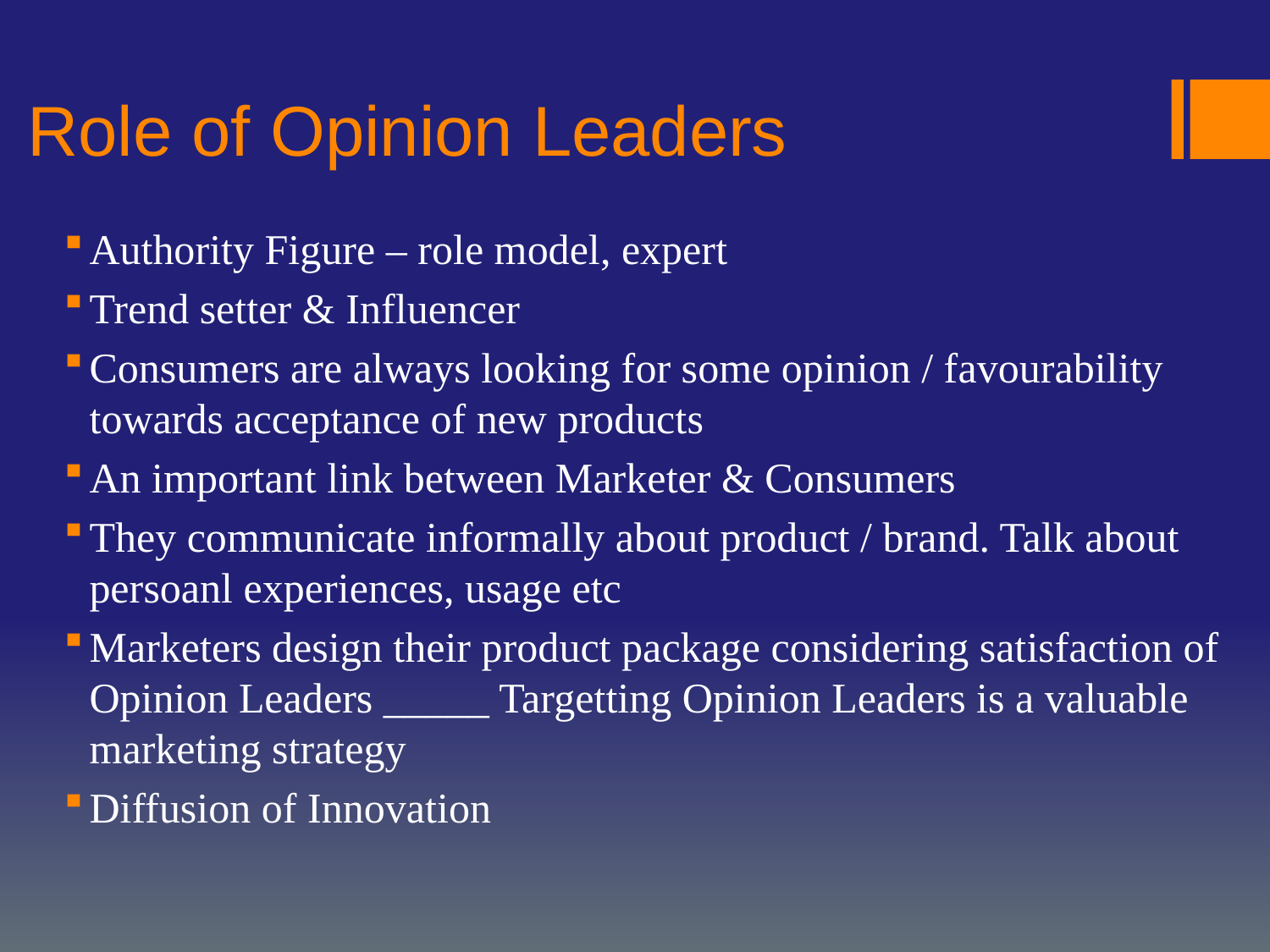

# Role of Opinion Leaders
Authority Figure – role model, expert
Trend setter & Influencer
Consumers are always looking for some opinion / favourability towards acceptance of new products
An important link between Marketer & Consumers
They communicate informally about product / brand. Talk about persoanl experiences, usage etc
Marketers design their product package considering satisfaction of Opinion Leaders _____ Targetting Opinion Leaders is a valuable marketing strategy
Diffusion of Innovation